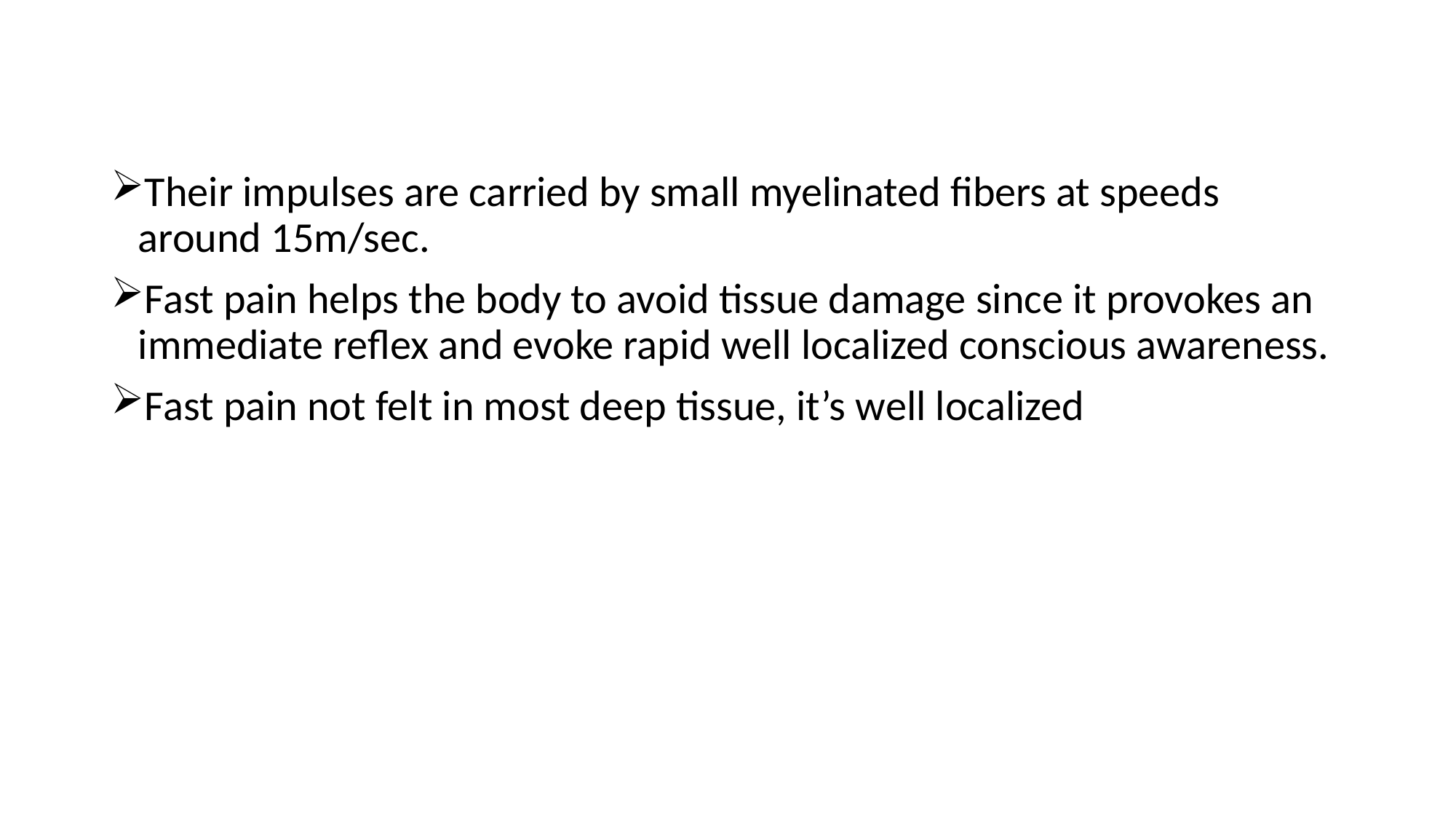

Their impulses are carried by small myelinated fibers at speeds around 15m/sec.
Fast pain helps the body to avoid tissue damage since it provokes an immediate reflex and evoke rapid well localized conscious awareness.
Fast pain not felt in most deep tissue, it’s well localized